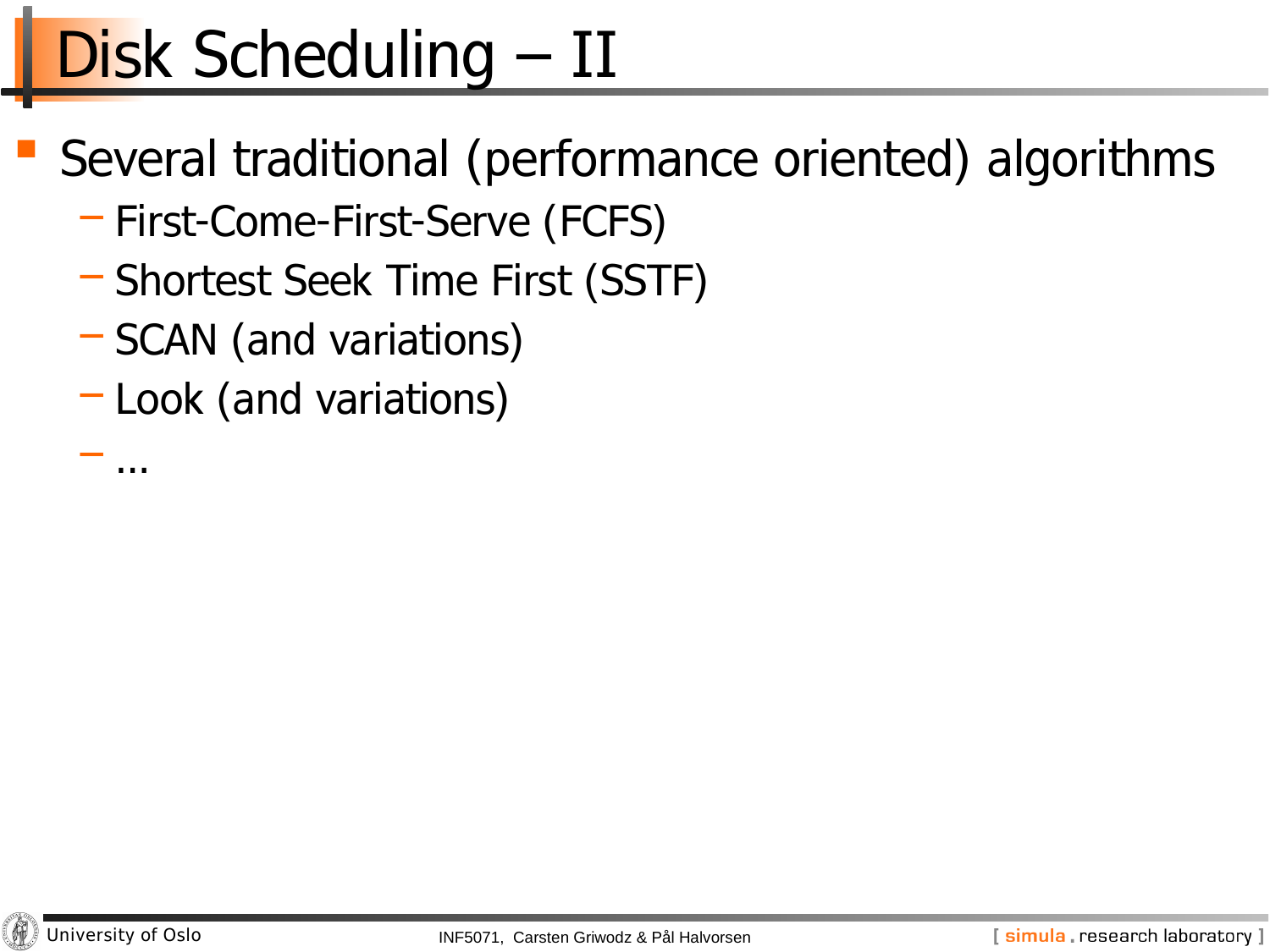

# Disk Scheduling – II
Several traditional (performance oriented) algorithms
First-Come-First-Serve (FCFS)
Shortest Seek Time First (SSTF)
SCAN (and variations)
Look (and variations)
…